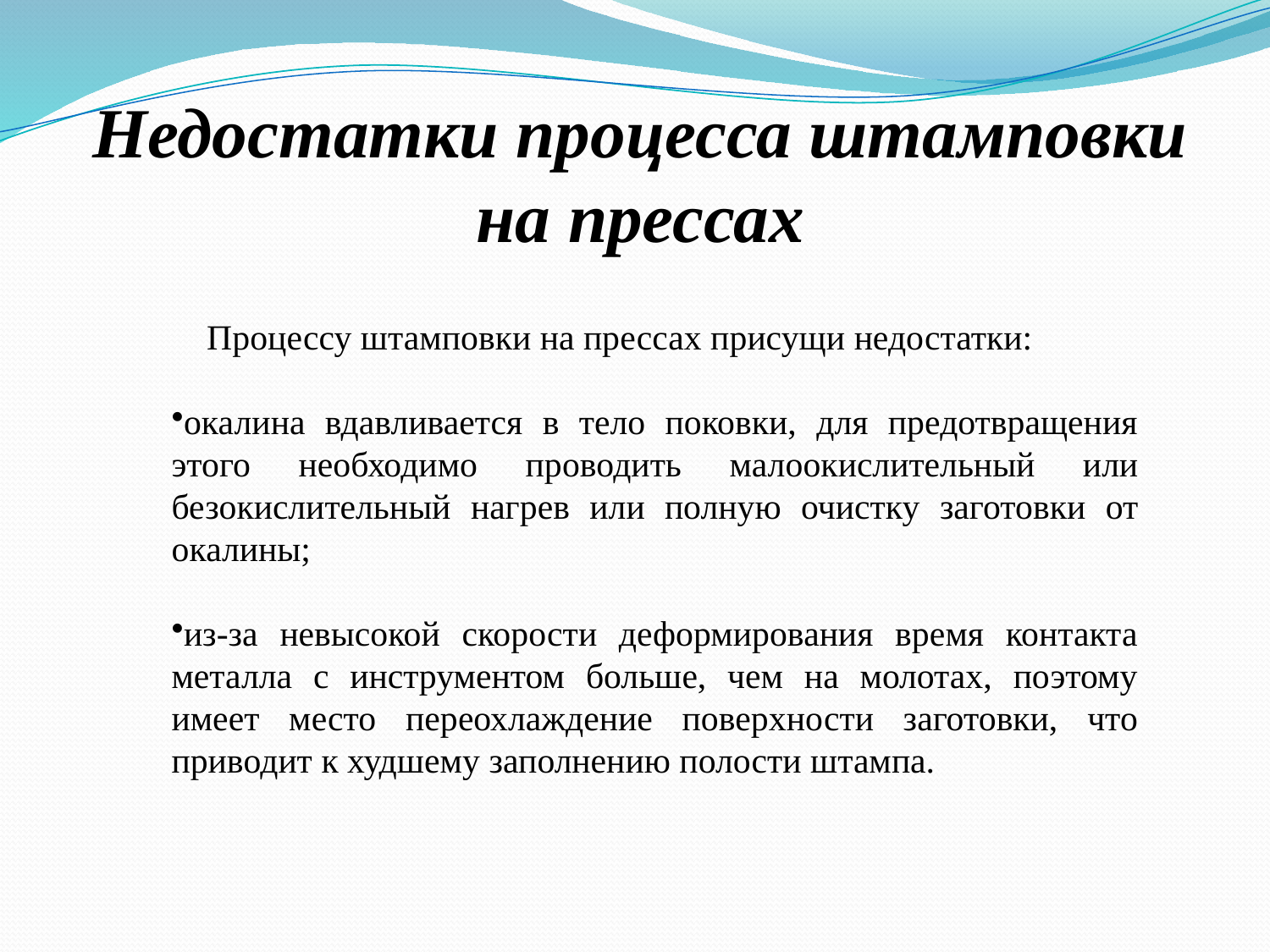

# Недостатки процесса штамповки на прессах
Процессу штамповки на прессах присущи недостатки:

окалина вдавливается в тело поковки, для предотвращения этого необходимо проводить малоокислительный или безокислительный нагрев или полную очистку заготовки от окалины;

из-за невысокой скорости деформирования время контакта металла с инструментом больше, чем на молотах, поэтому имеет место переохлаждение поверхности заготовки, что приводит к худшему заполнению полости штампа.